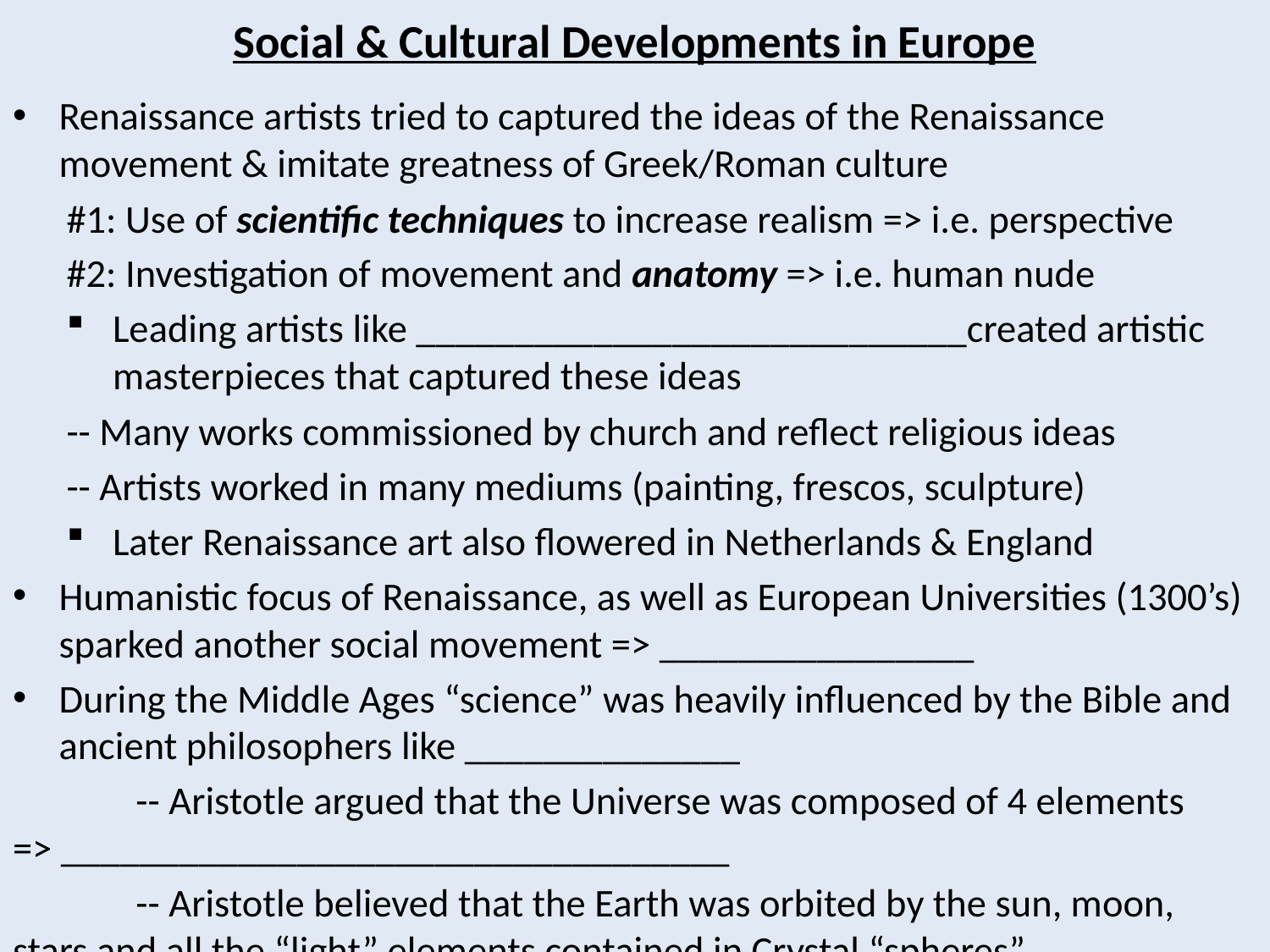

# Social & Cultural Developments in Europe
Renaissance artists tried to captured the ideas of the Renaissance movement & imitate greatness of Greek/Roman culture
#1: Use of scientific techniques to increase realism => i.e. perspective
#2: Investigation of movement and anatomy => i.e. human nude
Leading artists like ____________________________created artistic masterpieces that captured these ideas
	-- Many works commissioned by church and reflect religious ideas
	-- Artists worked in many mediums (painting, frescos, sculpture)
Later Renaissance art also flowered in Netherlands & England
Humanistic focus of Renaissance, as well as European Universities (1300’s) sparked another social movement => ________________
During the Middle Ages “science” was heavily influenced by the Bible and ancient philosophers like ______________
	-- Aristotle argued that the Universe was composed of 4 elements 	=> __________________________________
	-- Aristotle believed that the Earth was orbited by the sun, moon, 	stars and all the “light” elements contained in Crystal “spheres”